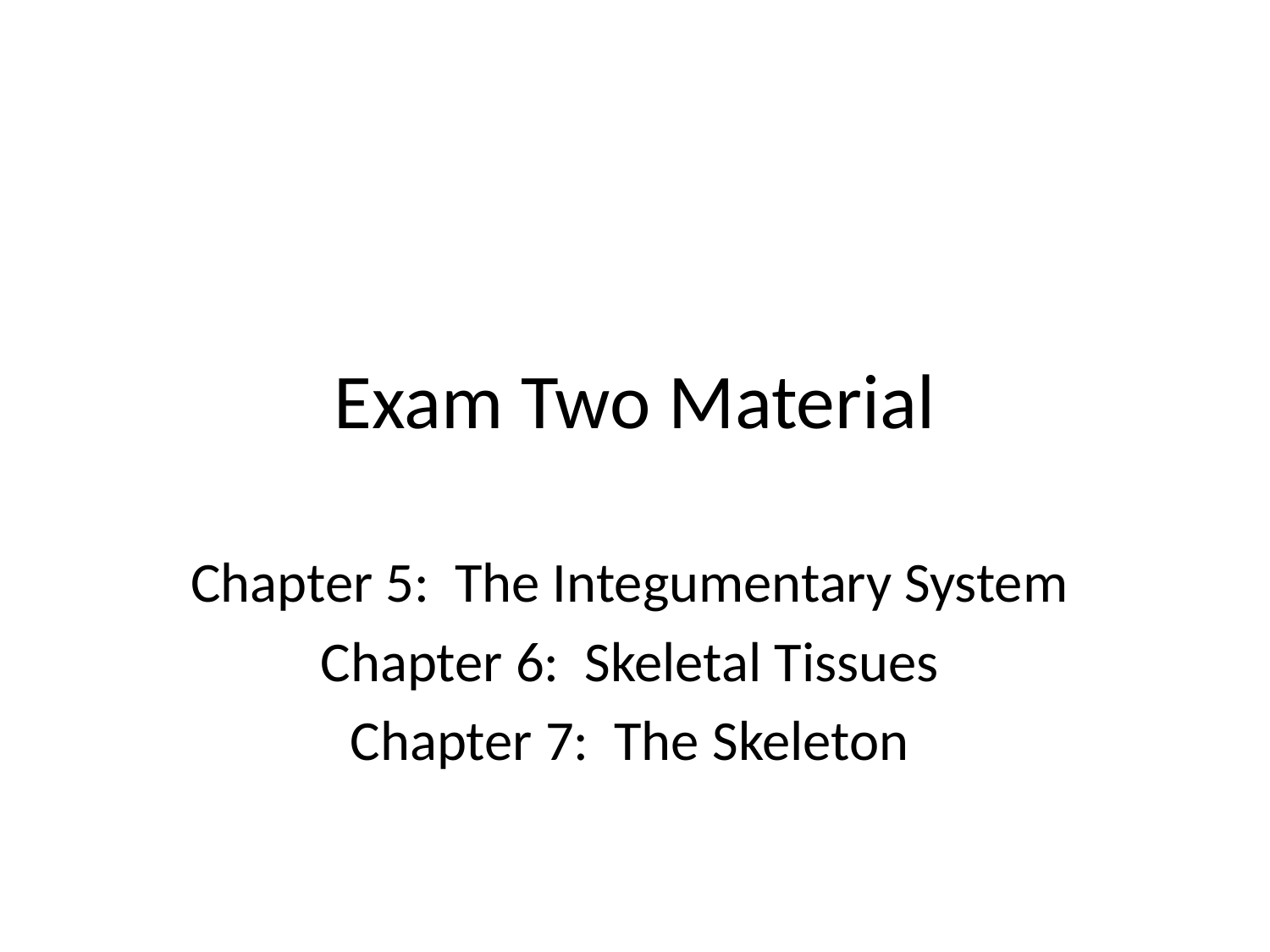

# Exam Two Material
Chapter 5:  The Integumentary System
Chapter 6:  Skeletal Tissues
Chapter 7:  The Skeleton